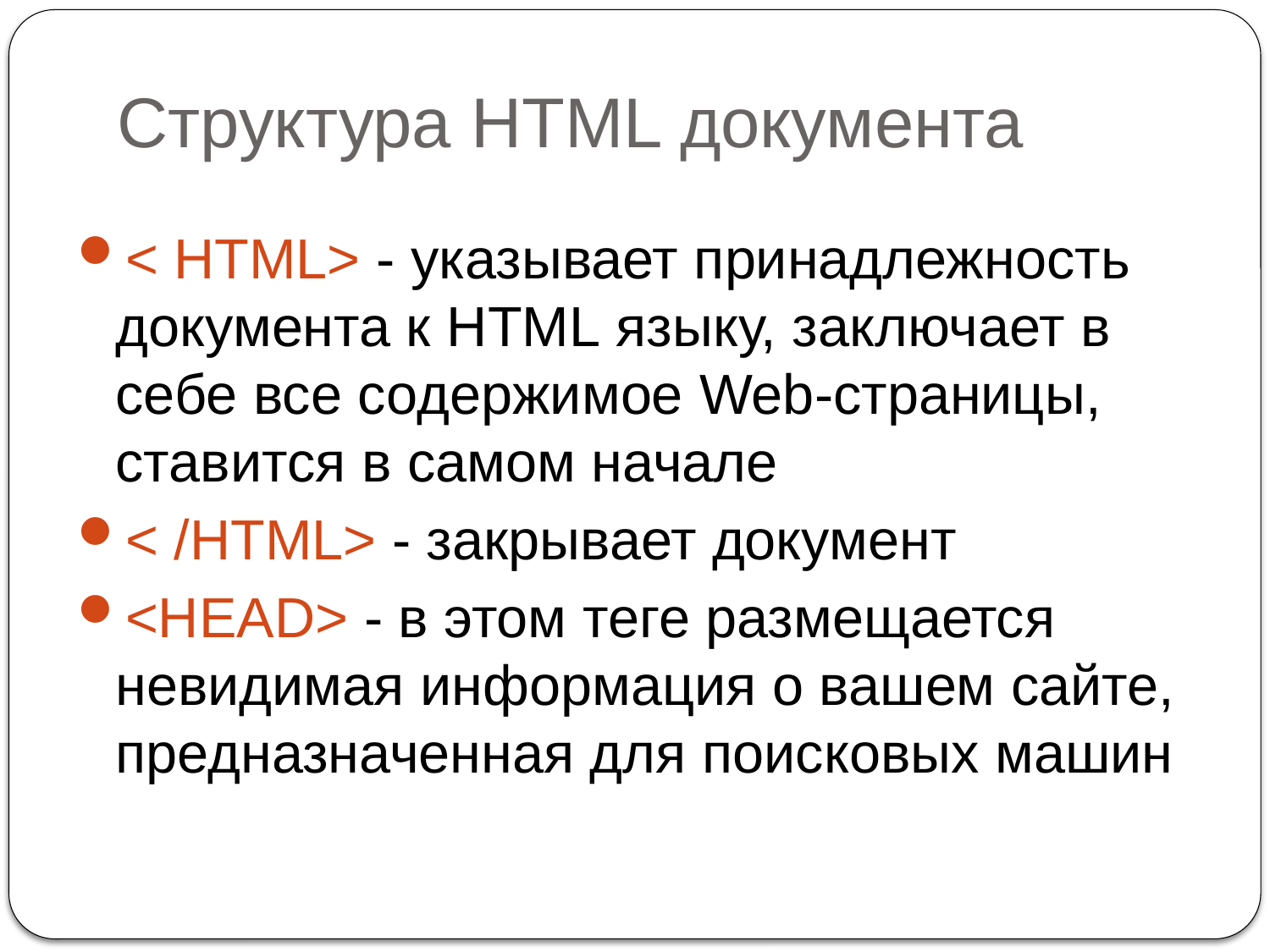

# Структура HTML документа
< HTML> - указывает принадлежность документа к HTML языку, заключает в себе все содержимое Web-страницы, ставится в самом начале
< /HTML> - закрывает документ
<HEAD> - в этом теге размещается невидимая информация о вашем сайте, предназначенная для поисковых машин